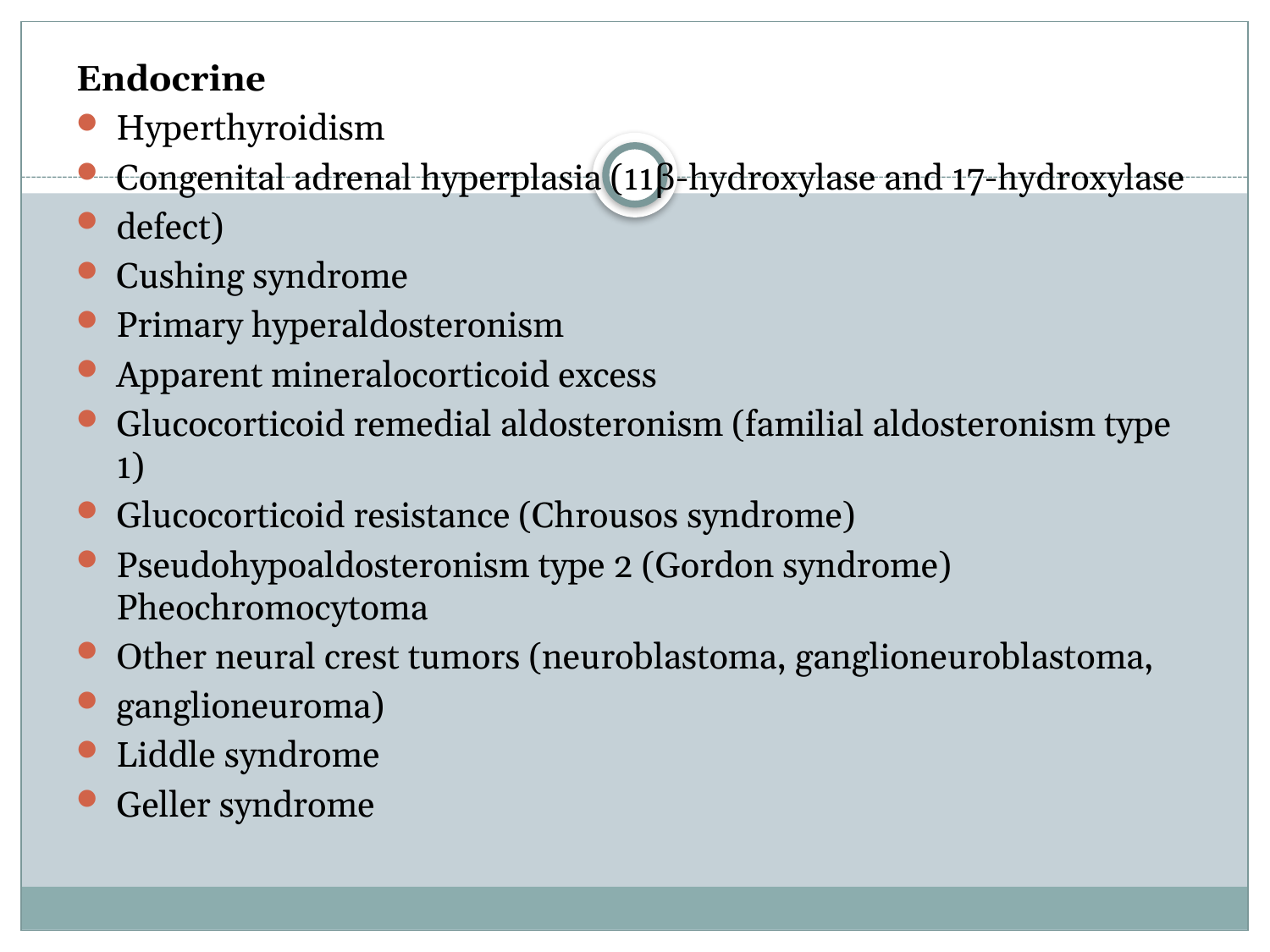

Endocrine
Hyperthyroidism
Congenital adrenal hyperplasia (11β-hydroxylase and 17-hydroxylase
defect)
Cushing syndrome
Primary hyperaldosteronism
Apparent mineralocorticoid excess
Glucocorticoid remedial aldosteronism (familial aldosteronism type 1)
Glucocorticoid resistance (Chrousos syndrome)
Pseudohypoaldosteronism type 2 (Gordon syndrome) Pheochromocytoma
Other neural crest tumors (neuroblastoma, ganglioneuroblastoma,
ganglioneuroma)
Liddle syndrome
Geller syndrome